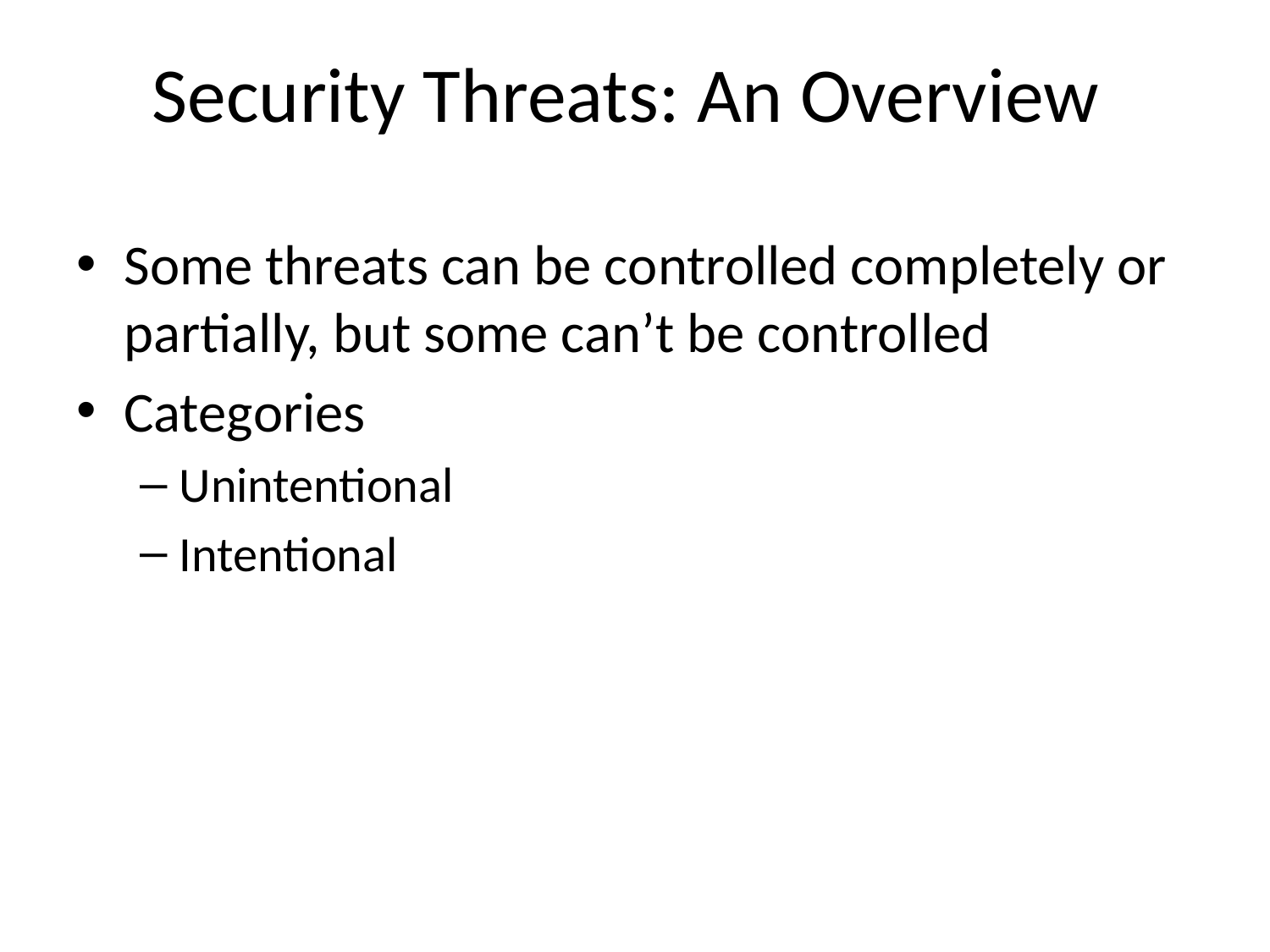

# Security Threats: An Overview
Some threats can be controlled completely or partially, but some can’t be controlled
Categories
Unintentional
Intentional